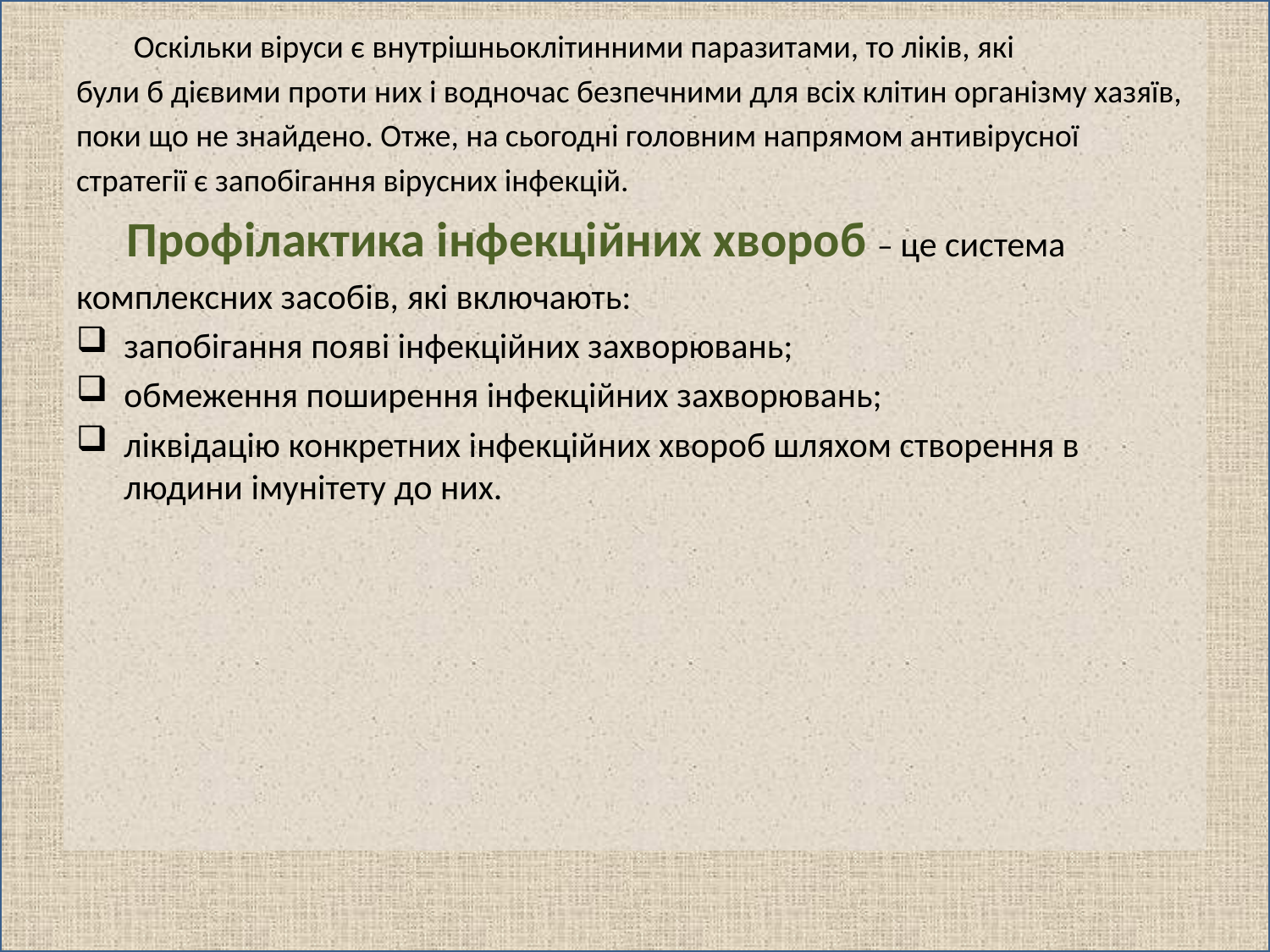

Оскільки віруси є внутрішньоклітинними паразитами, то ліків, які
були б дієвими проти них і водночас безпечними для всіх клітин організму хазяїв,
поки що не знайдено. Отже, на сьогодні головним напрямом антивірусної
стратегії є запобігання вірусних інфекцій.
       Профілактика інфекційних хвороб – це система
комплексних засобів, які включають:
запобігання появі інфекційних захворювань;
обмеження поширення інфекційних захворювань;
ліквідацію конкретних інфекційних хвороб шляхом створення в людини імунітету до них.